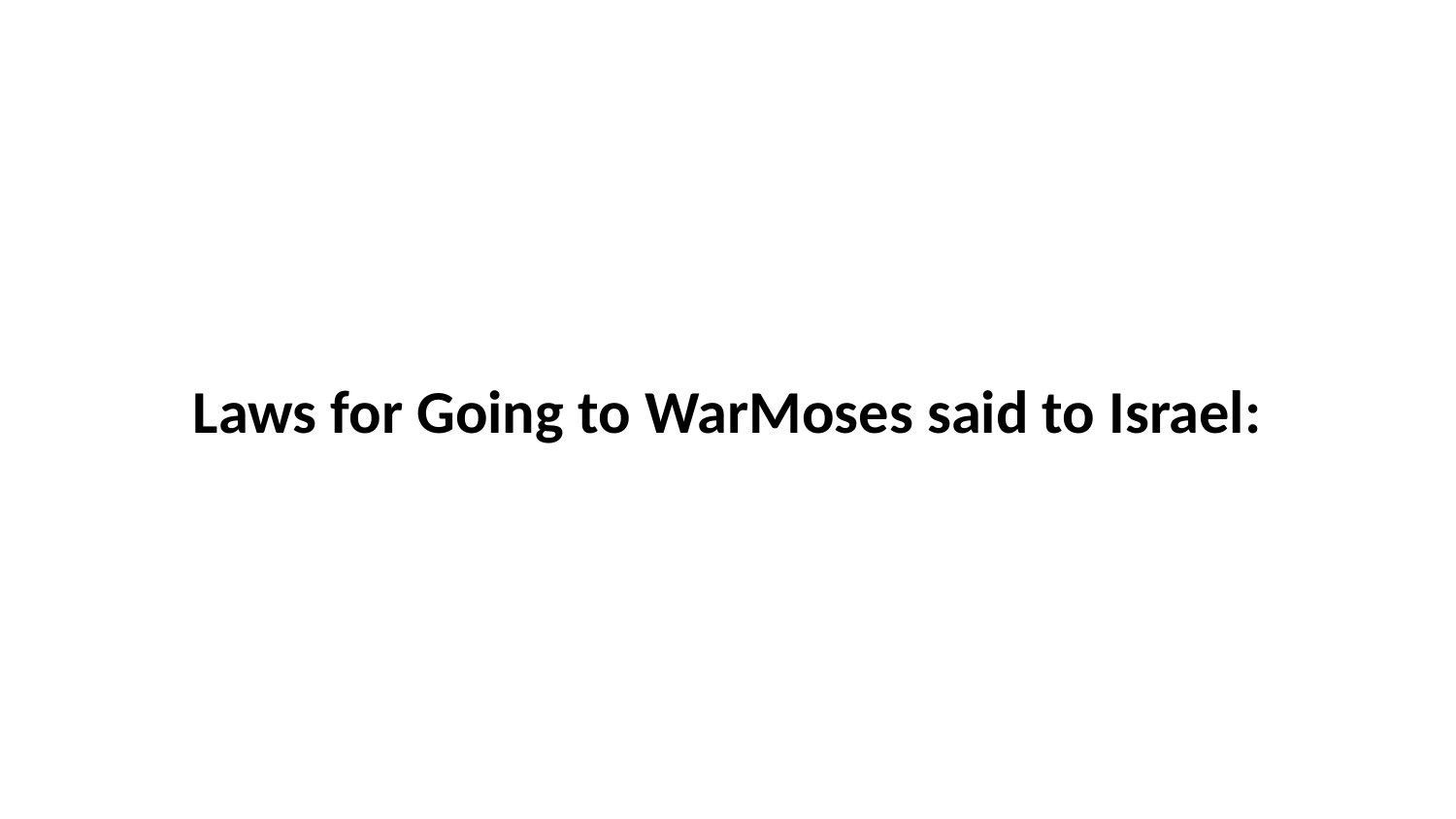

Laws for Going to WarMoses said to Israel: